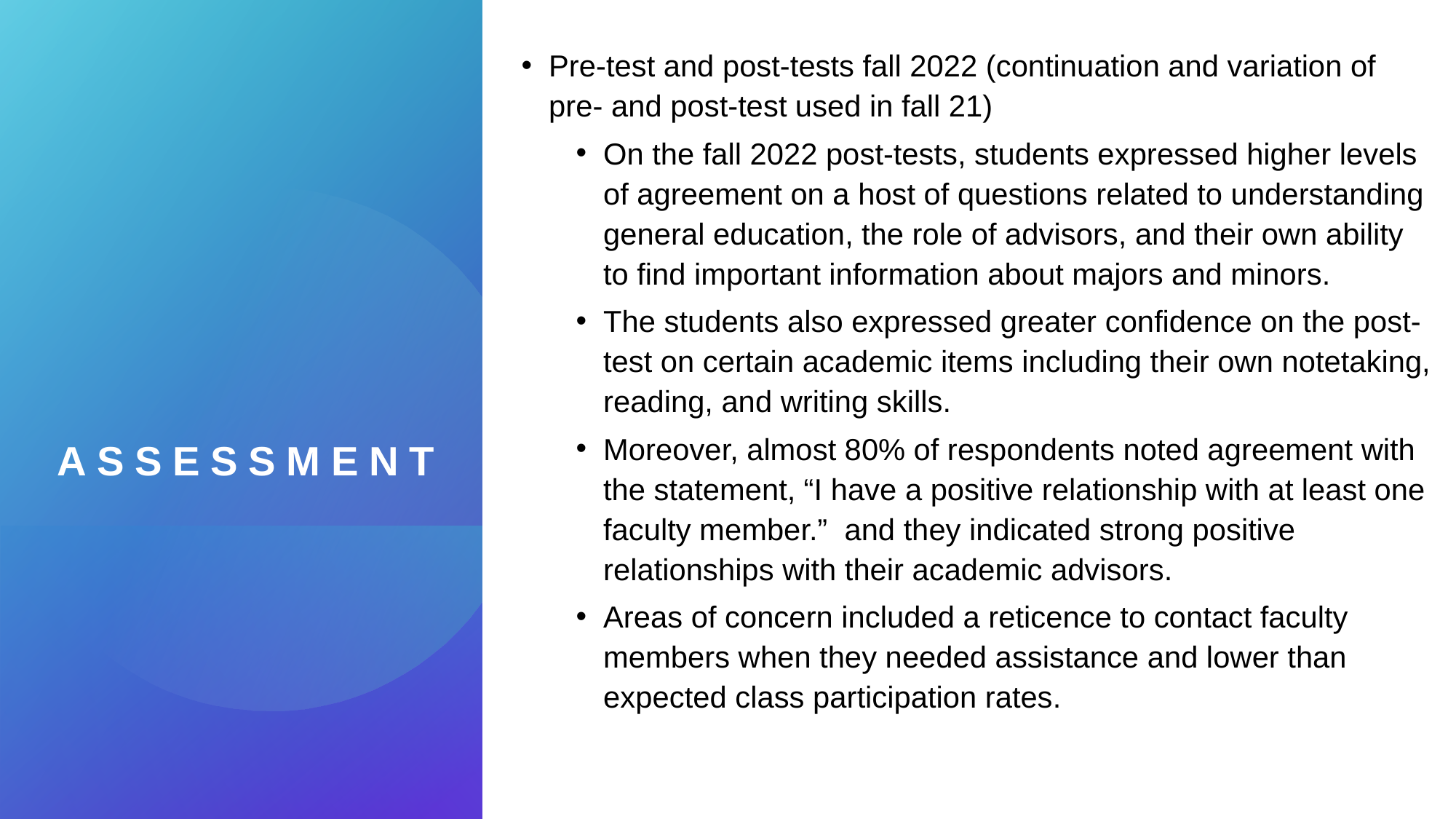

Pre-test and post-tests fall 2022 (continuation and variation of pre- and post-test used in fall 21)
On the fall 2022 post-tests, students expressed higher levels of agreement on a host of questions related to understanding general education, the role of advisors, and their own ability to find important information about majors and minors.
The students also expressed greater confidence on the post-test on certain academic items including their own notetaking, reading, and writing skills.
Moreover, almost 80% of respondents noted agreement with the statement, “I have a positive relationship with at least one faculty member.”  and they indicated strong positive relationships with their academic advisors.
Areas of concern included a reticence to contact faculty members when they needed assistance and lower than expected class participation rates.
# Assessment